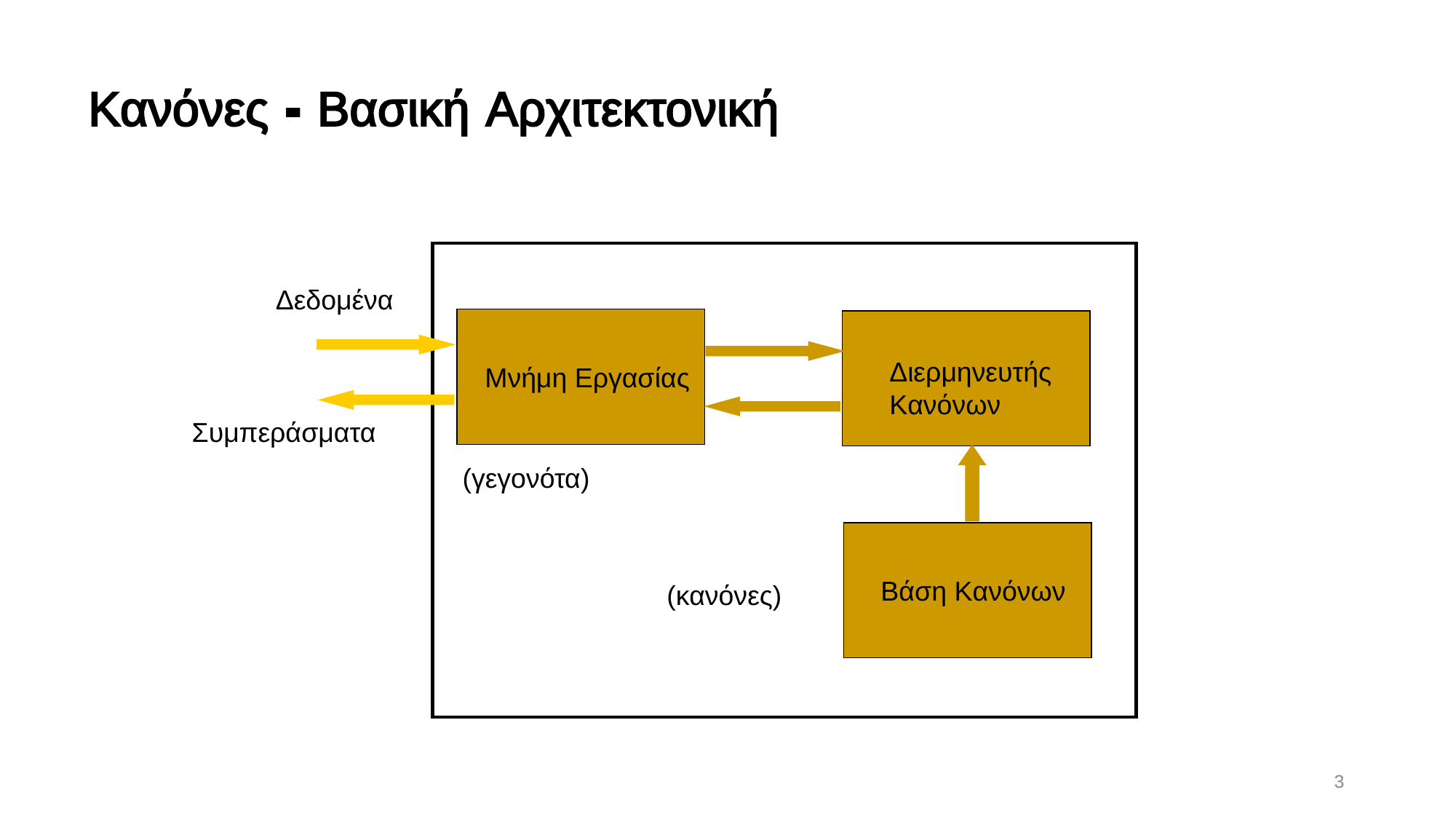

# Κανόνες - Βασική Αρχιτεκτονική

Δεδομένα

Διερμηνευτής Κανόνων
Μνήμη Εργασίας

Συμπεράσματα
(γεγονότα)

Βάση Κανόνων
(κανόνες)
3